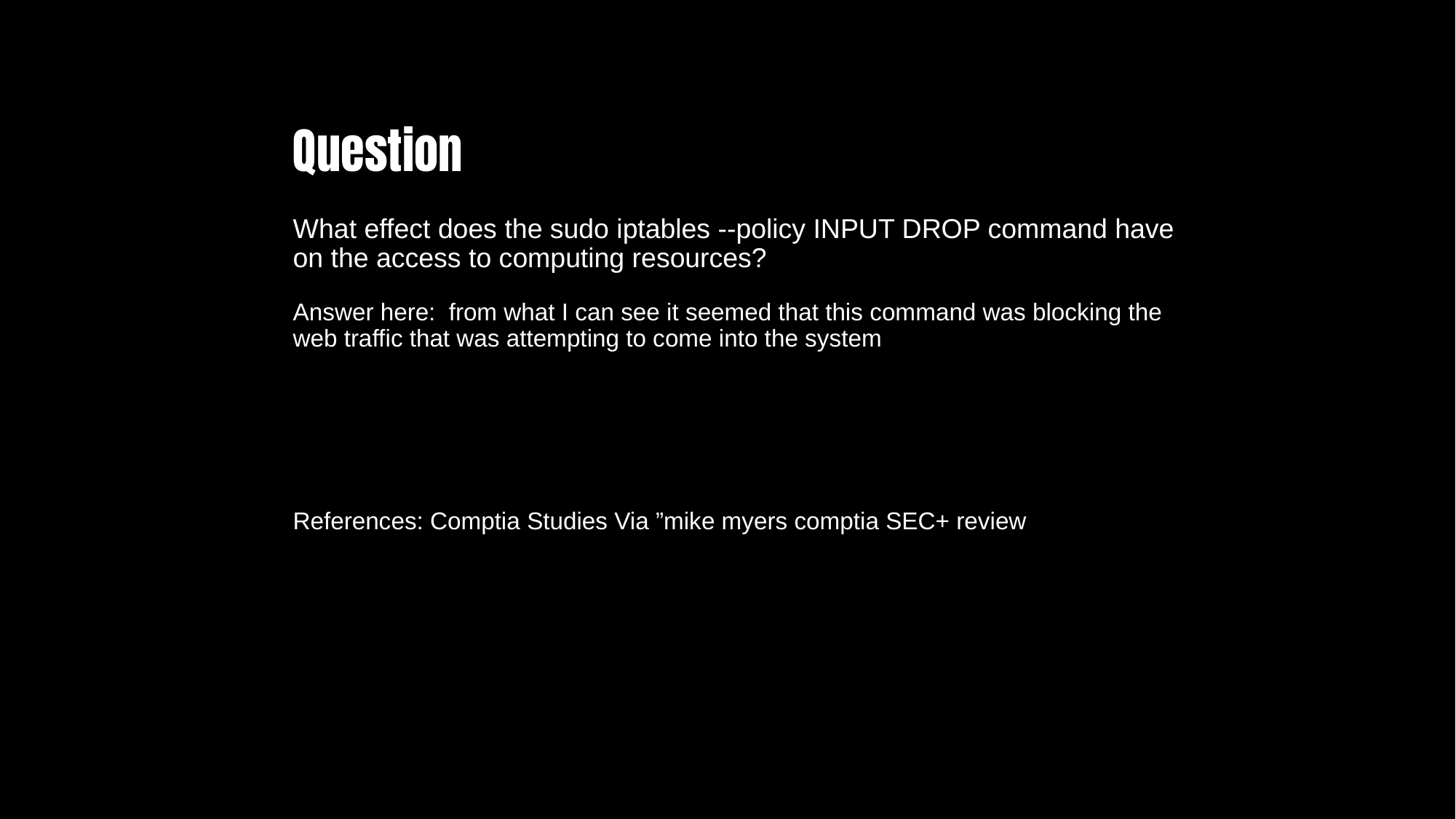

# Question
What effect does the sudo iptables --policy INPUT DROP command have on the access to computing resources?

Answer here:  from what I can see it seemed that this command was blocking the web traffic that was attempting to come into the system

References: Comptia Studies Via ”mike myers comptia SEC+ review